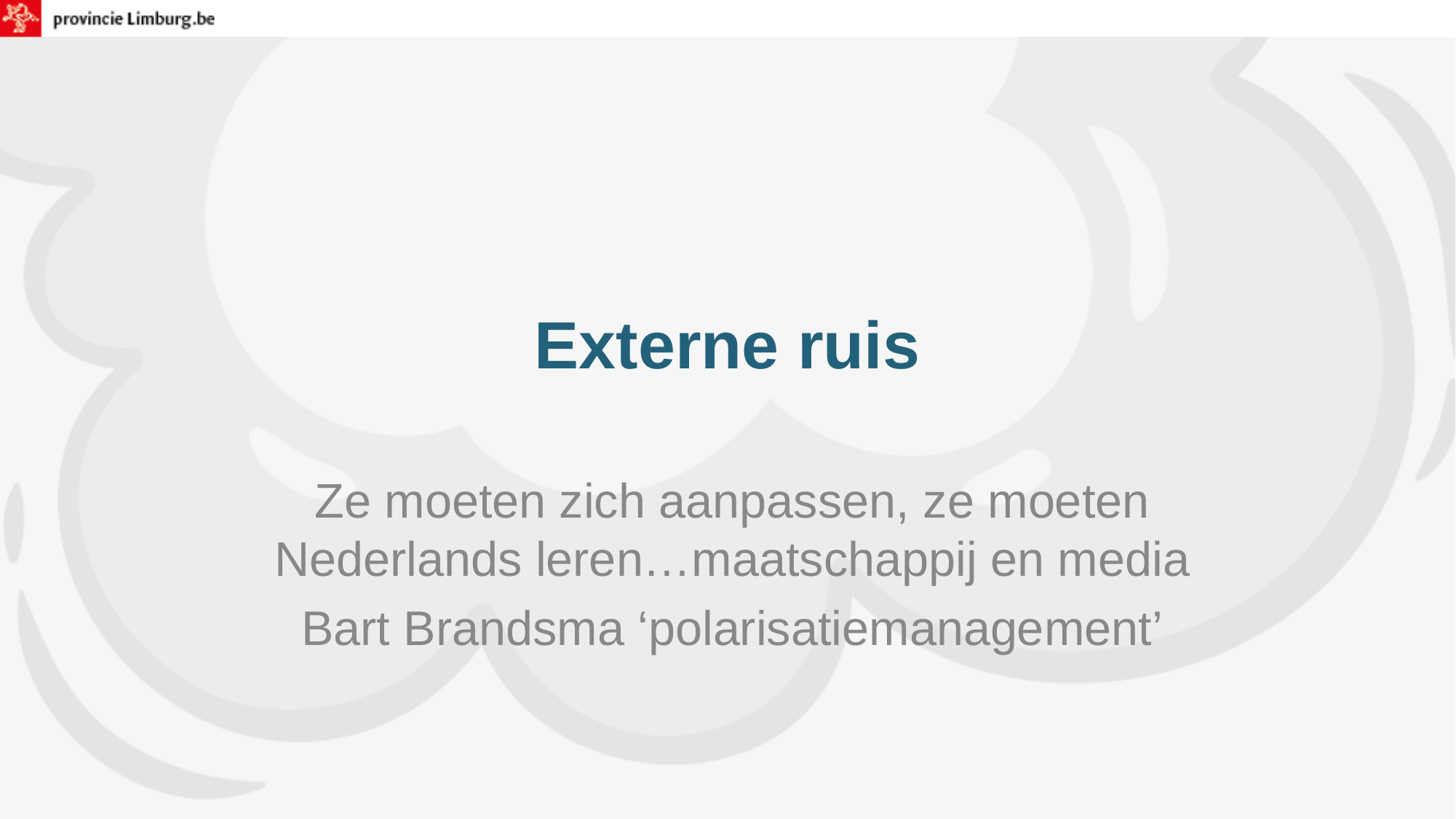

# Externe ruis
Ze moeten zich aanpassen, ze moeten Nederlands leren…maatschappij en media
Bart Brandsma ‘polarisatiemanagement’